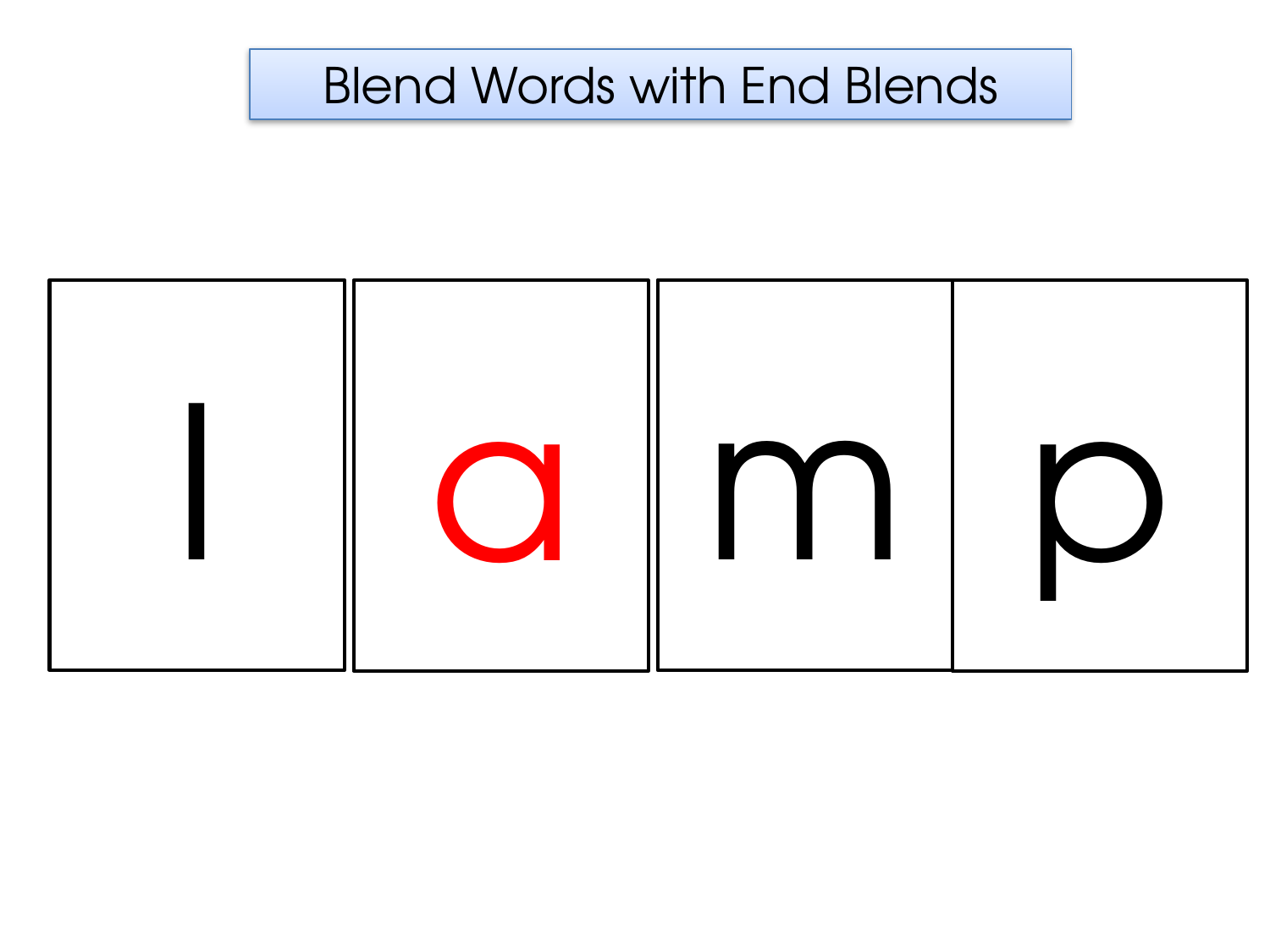

Blend Words with End Blends
l
m
a
p